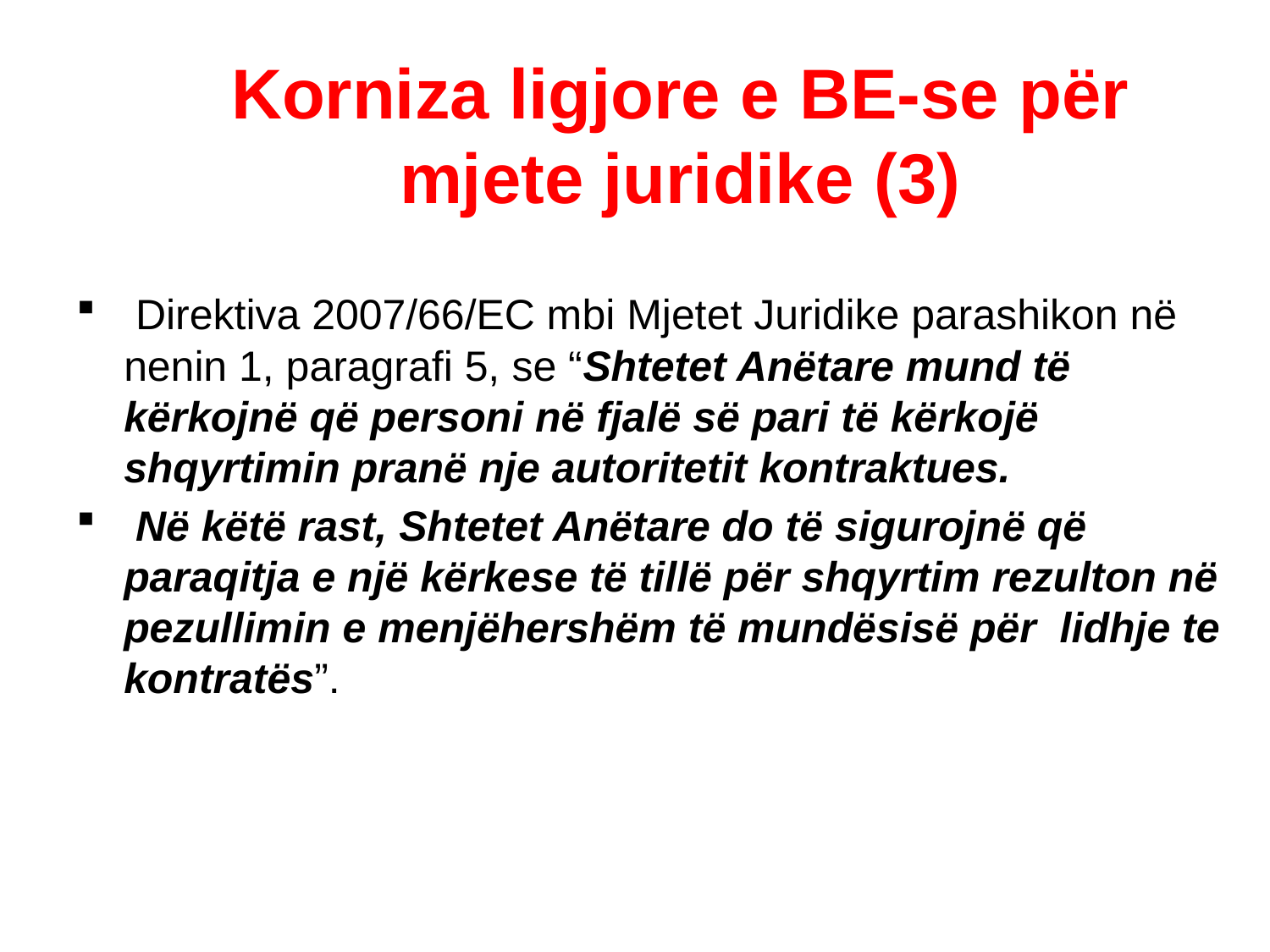

# Korniza ligjore e BE-se për mjete juridike (3)

 Direktiva 2007/66/EC mbi Mjetet Juridike parashikon në nenin 1, paragrafi 5, se “Shtetet Anëtare mund të kërkojnë që personi në fjalë së pari të kërkojë shqyrtimin pranë nje autoritetit kontraktues.
 Në këtë rast, Shtetet Anëtare do të sigurojnë që paraqitja e një kërkese të tillë për shqyrtim rezulton në pezullimin e menjëhershëm të mundësisë për  lidhje te kontratës”.